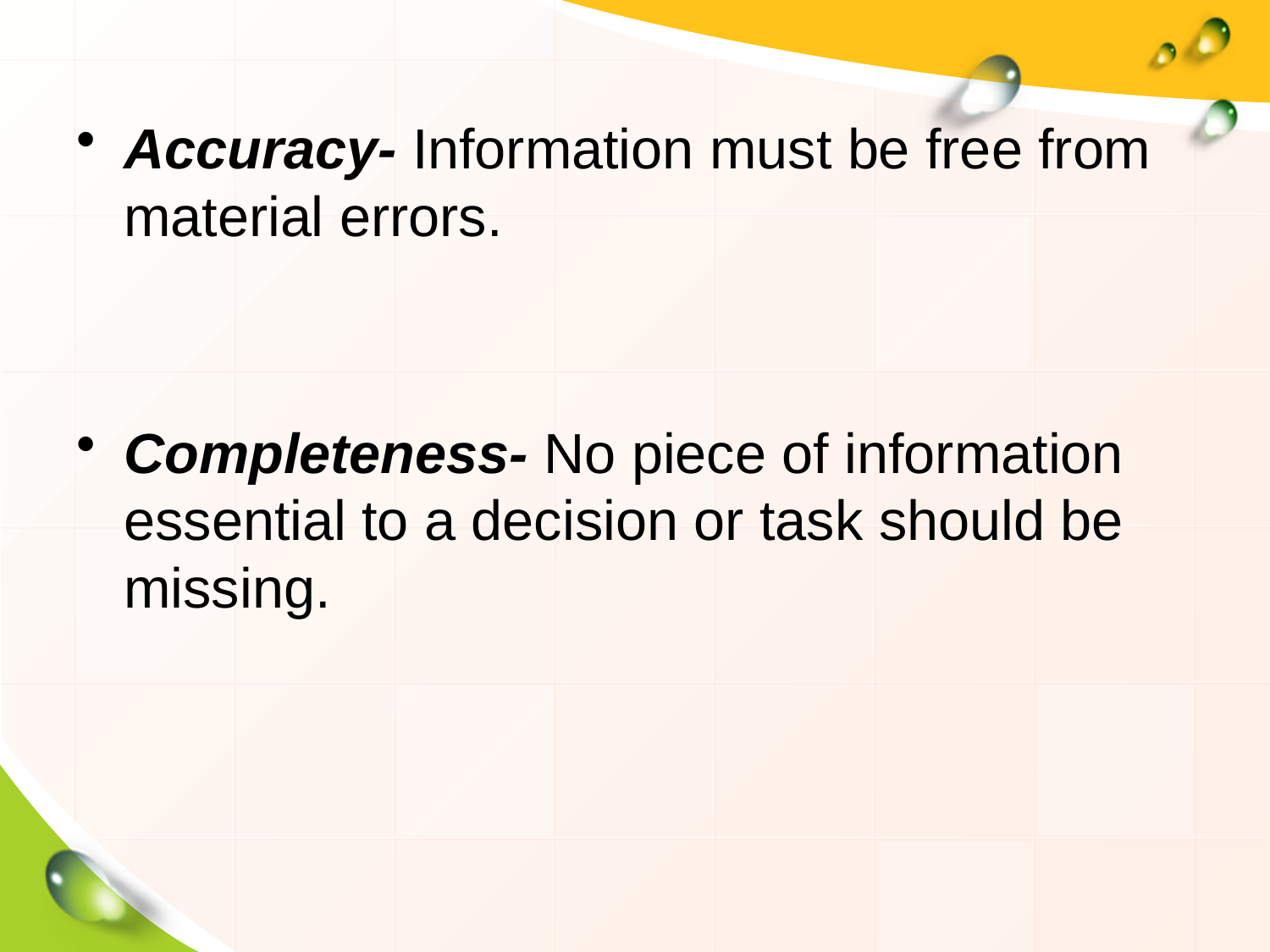

Accuracy- Information must be free from material errors.

Completeness- No piece of information essential to a decision or task should be missing.